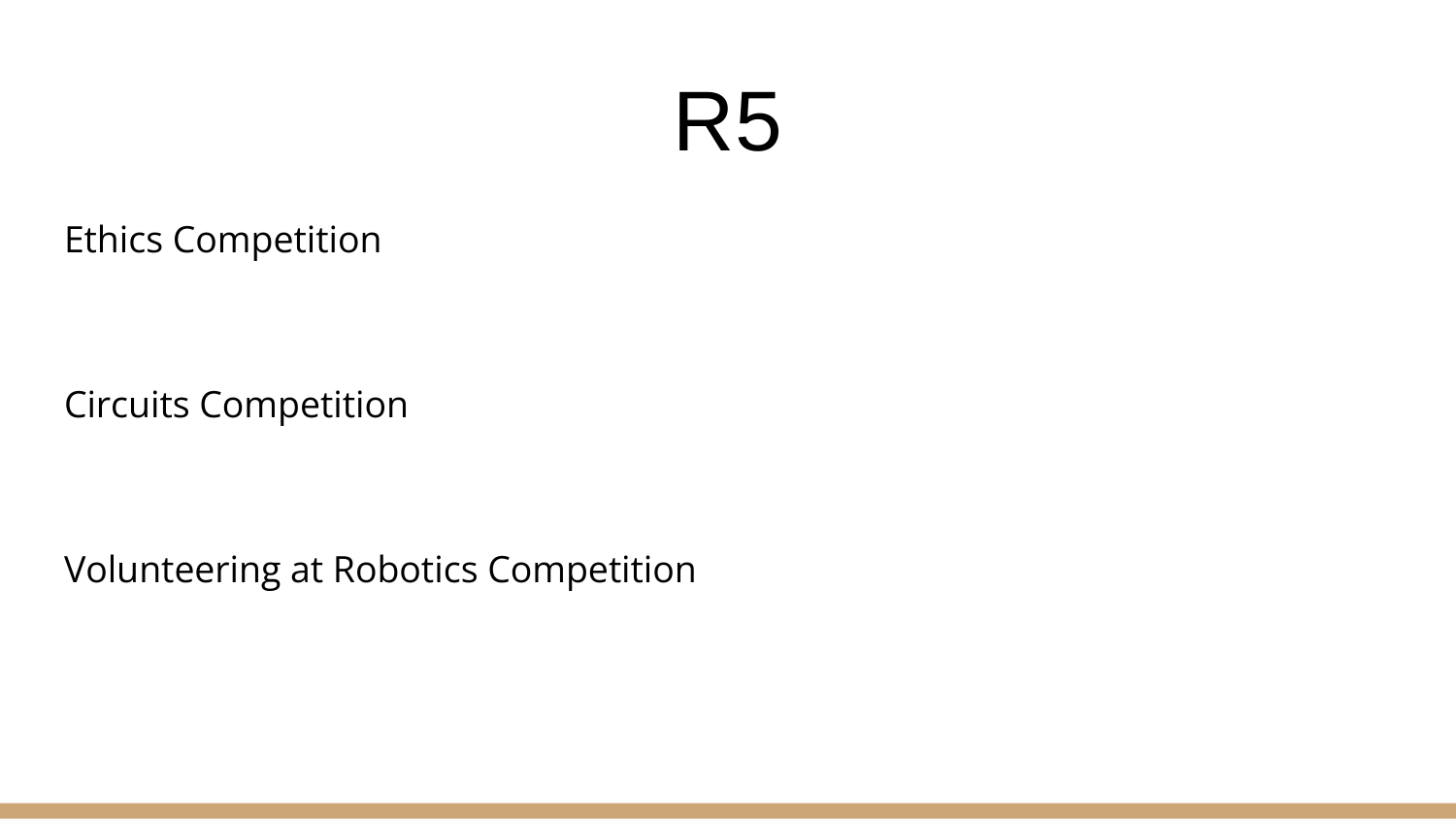

# R5
Ethics Competition

Circuits Competition

Volunteering at Robotics Competition